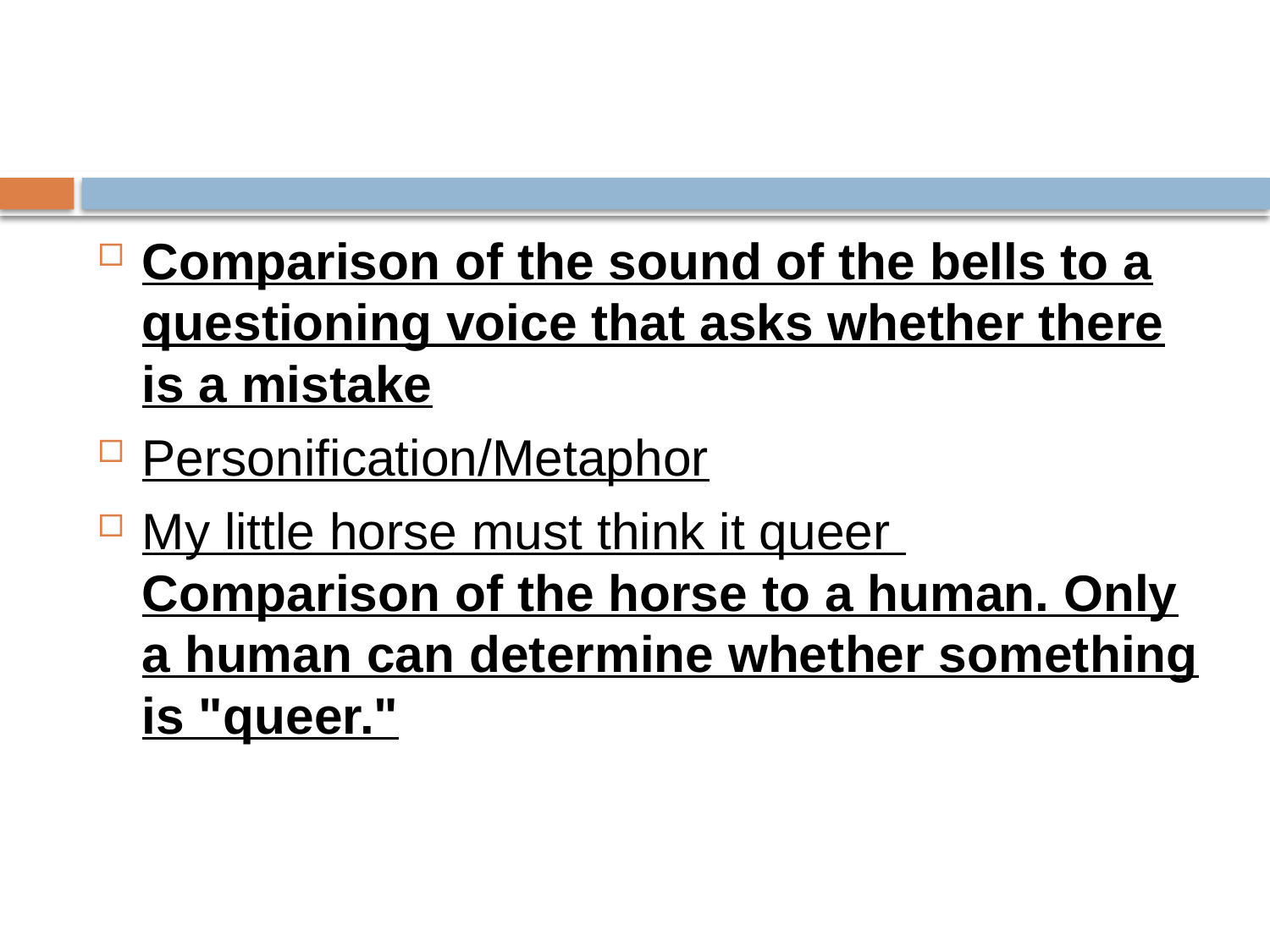

Comparison of the sound of the bells to a questioning voice that asks whether there is a mistake
Personification/Metaphor
My little horse must think it queer 
Comparison of the horse to a human. Only a human can determine whether something is "queer."